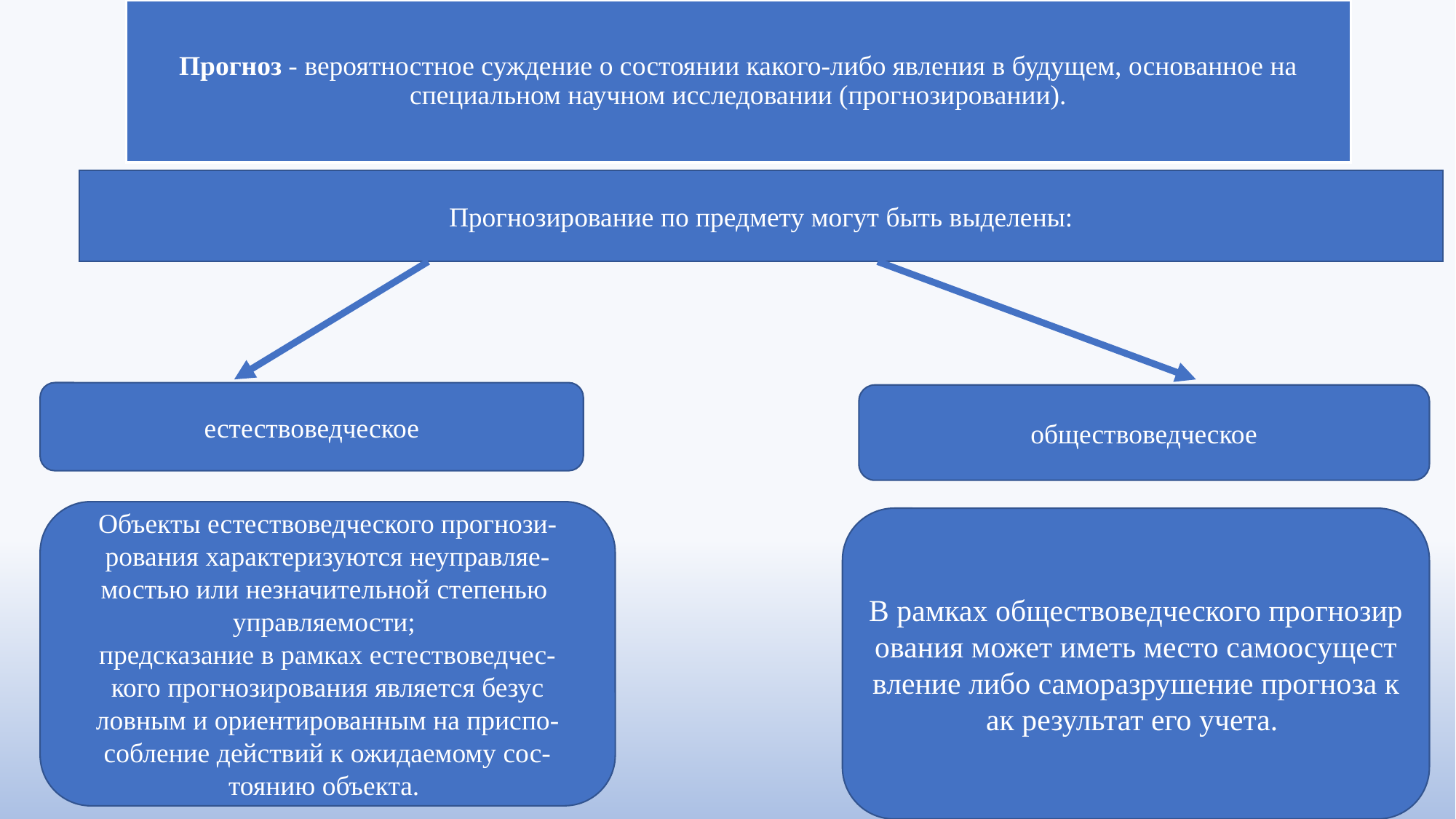

# Прогноз - вероятностное суждение о состоянии какого-либо явления в будущем, основанное на специальном научном исследовании (прогнозировании).
Прогнозирование по предмету могут быть выделены:
естествоведческое
обществоведческое
Объекты естествоведческого прогнози-рования характеризуются неуправляе-
мостью или незначительной степенью
управляемости;
предсказание в рамках естествоведчес-кого прогнозирования является безус
ловным и ориентированным на приспо-собление действий к ожидаемому сос-
тоянию объекта.
В рамках обществоведческого прогнозирования может иметь место самоосуществление либо саморазрушение прогноза как результат его учета.